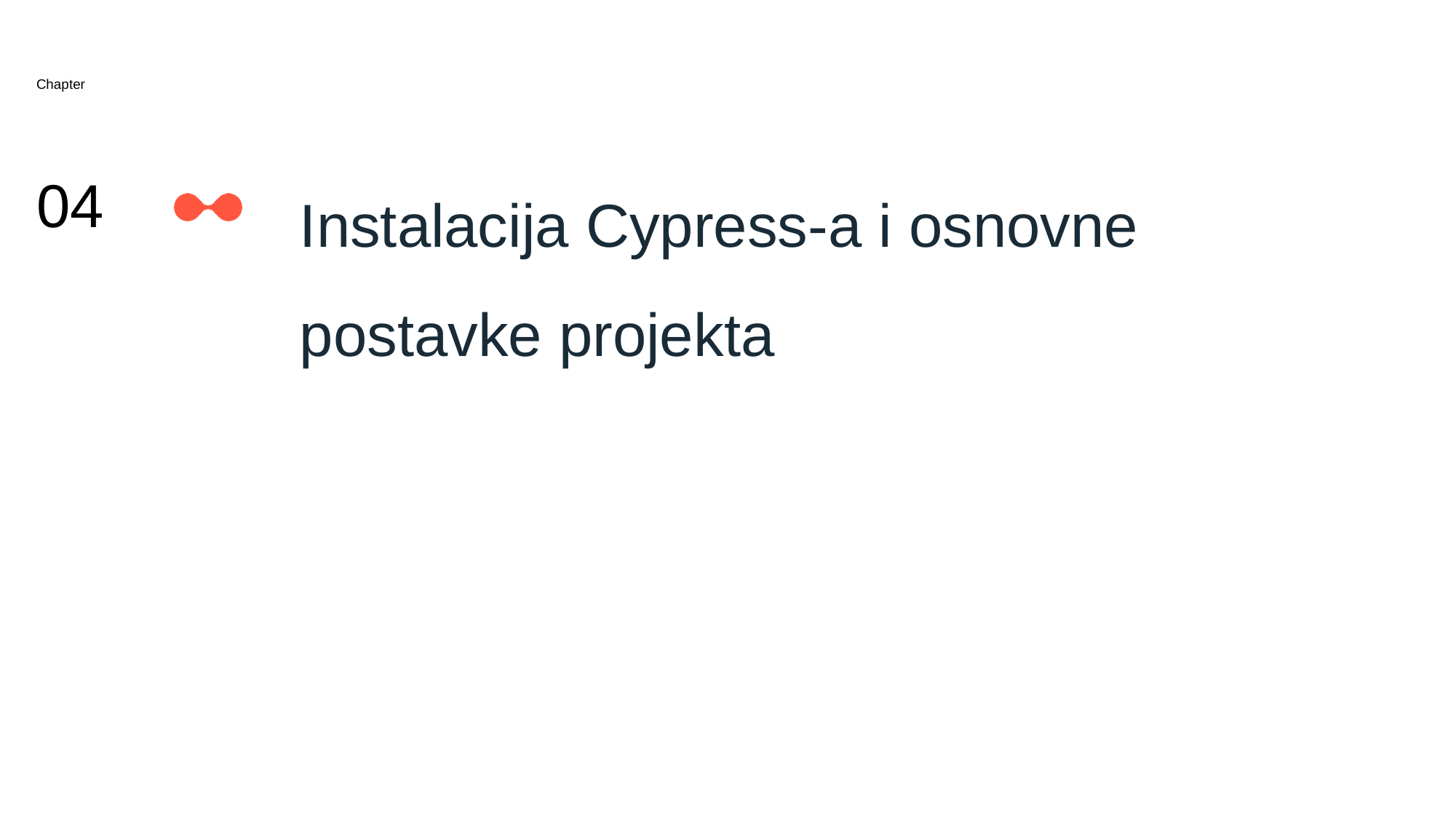

04
# Instalacija Cypress-a i osnovne postavke projekta